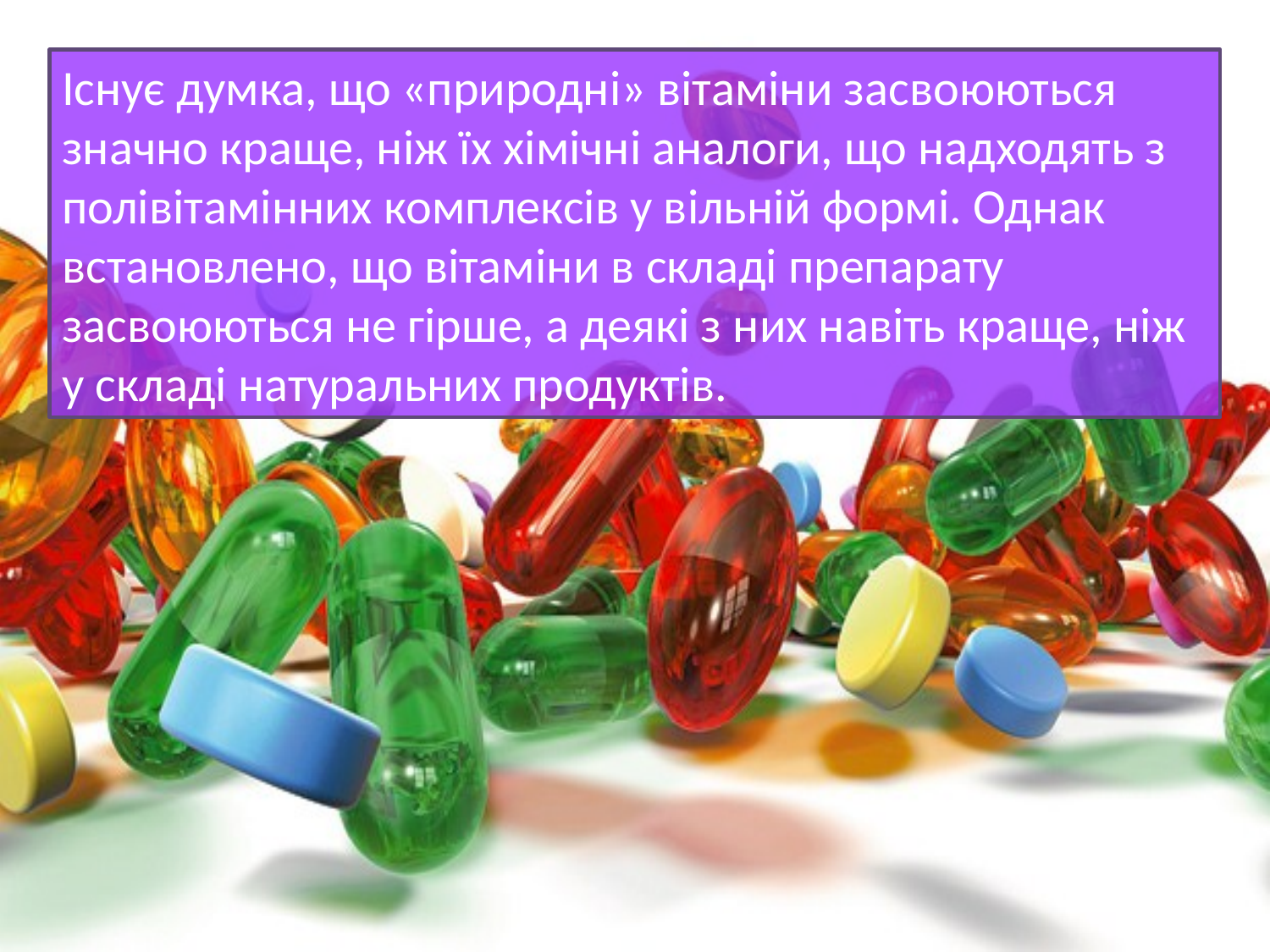

Існує думка, що «природні» вітаміни засвоюються значно краще, ніж їх хімічні аналоги, що надходять з полівітамінних комплексів у вільній формі. Однак встановлено, що вітаміни в складі препарату засвоюються не гірше, а деякі з них навіть краще, ніж у складі натуральних продуктів.